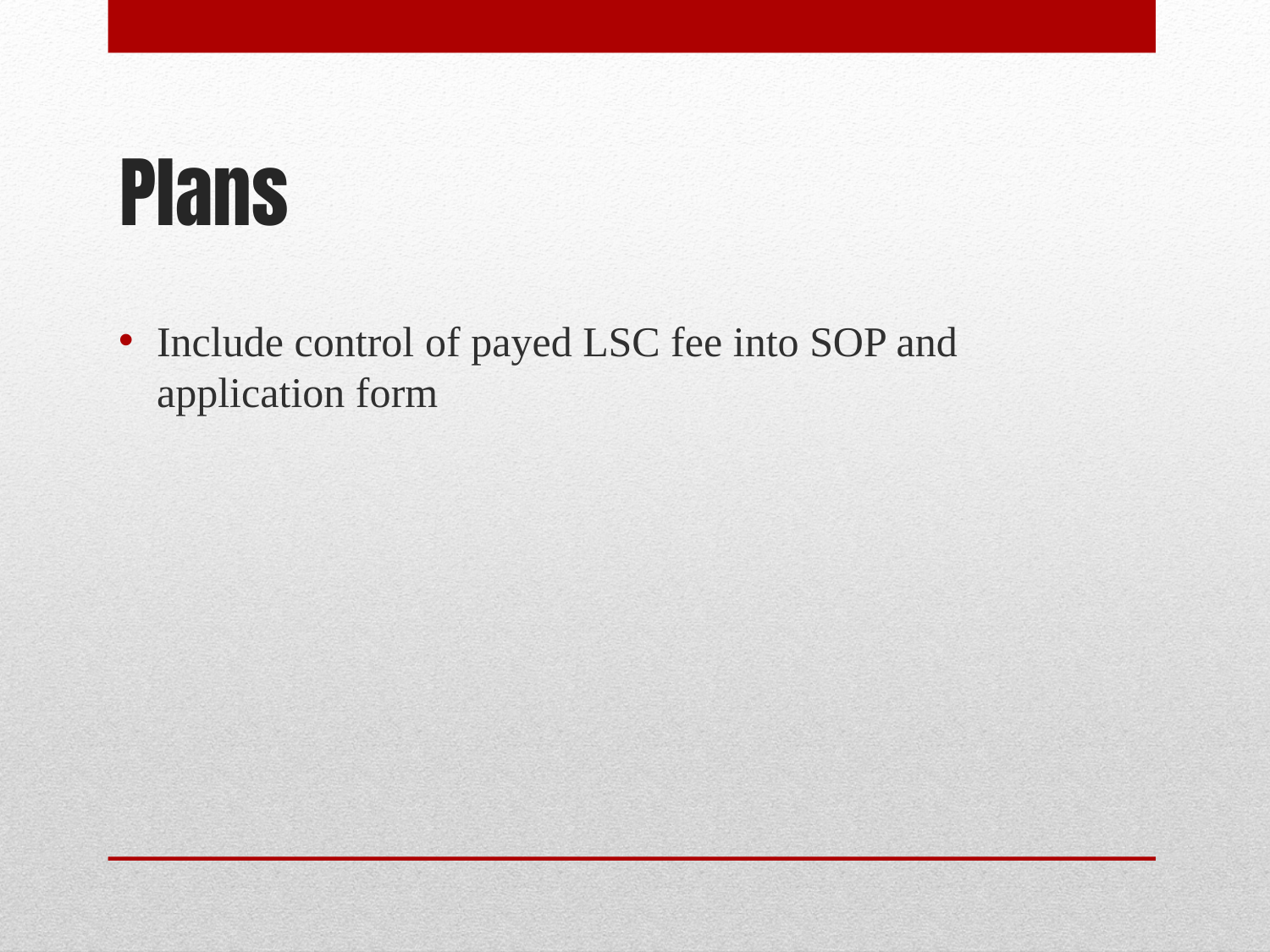

Include control of payed LSC fee into SOP and application form
# Plans